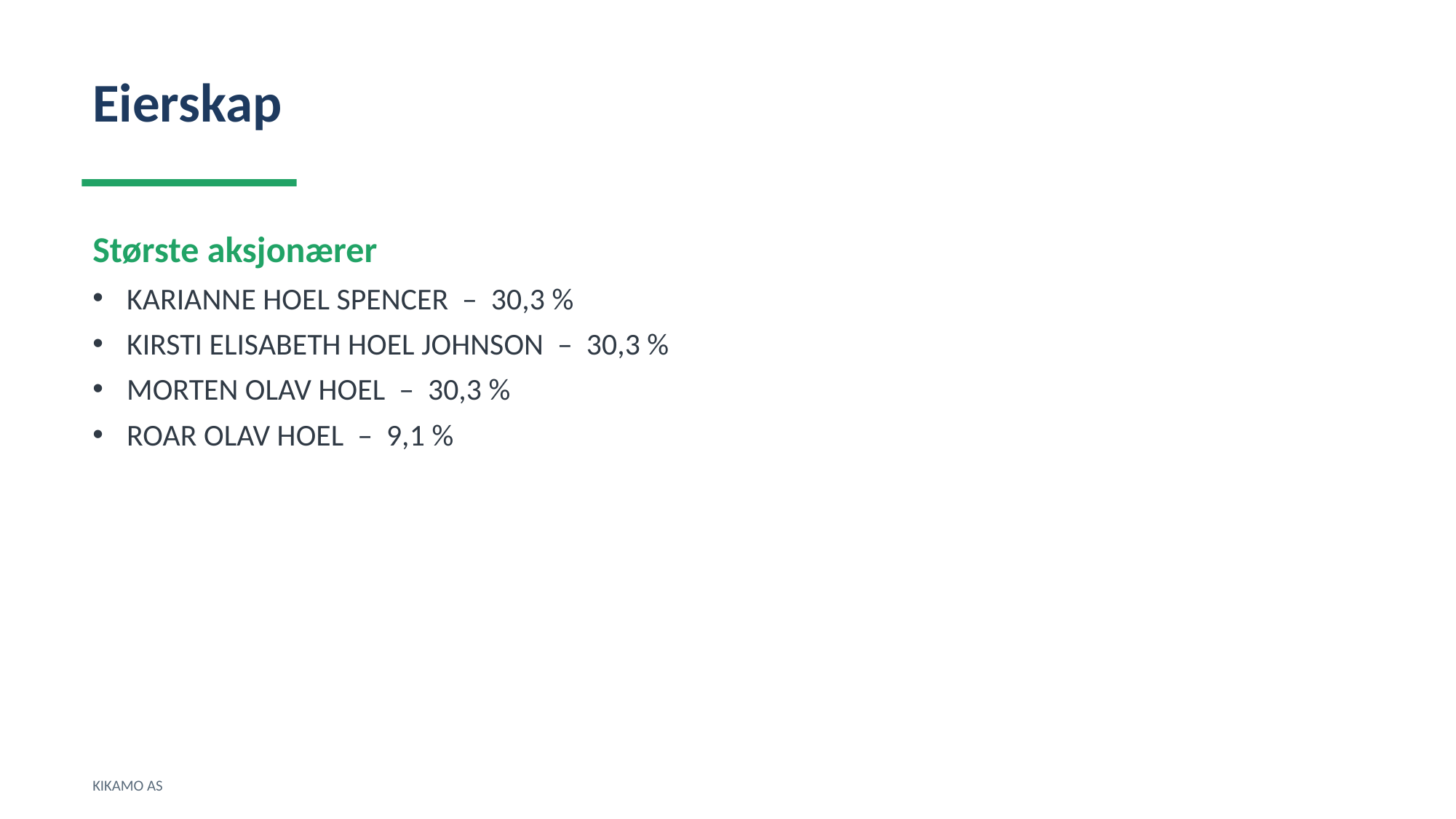

Eierskap

Største aksjonærer
KARIANNE HOEL SPENCER  –  30,3 %
KIRSTI ELISABETH HOEL JOHNSON  –  30,3 %
MORTEN OLAV HOEL  –  30,3 %
ROAR OLAV HOEL  –  9,1 %
KIKAMO AS